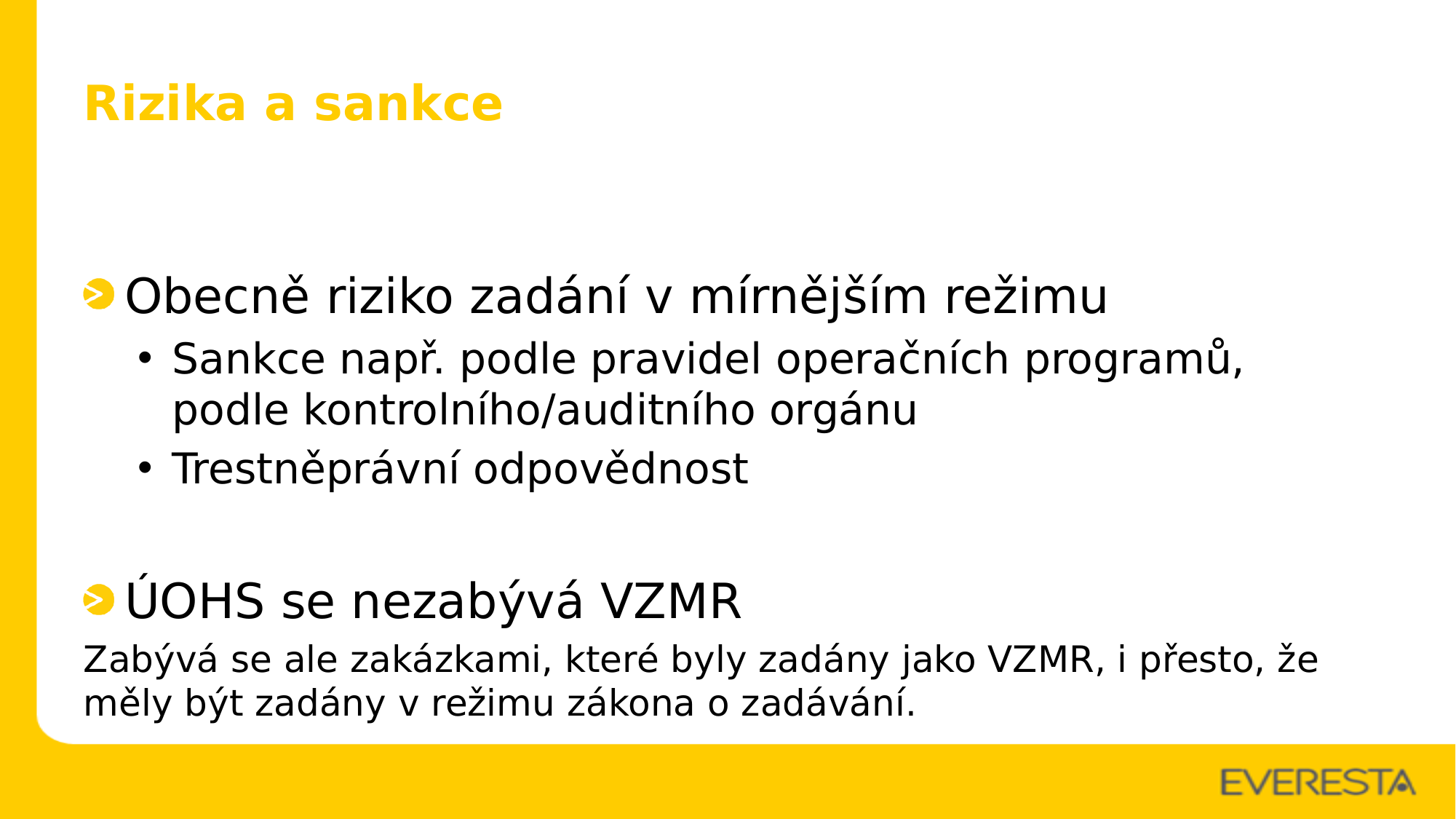

# Rizika a sankce

Obecně riziko zadání v mírnějším režimu
Sankce např. podle pravidel operačních programů, podle kontrolního/auditního orgánu
Trestněprávní odpovědnost

ÚOHS se nezabývá VZMR
Zabývá se ale zakázkami, které byly zadány jako VZMR, i přesto, že měly být zadány v režimu zákona o zadávání.